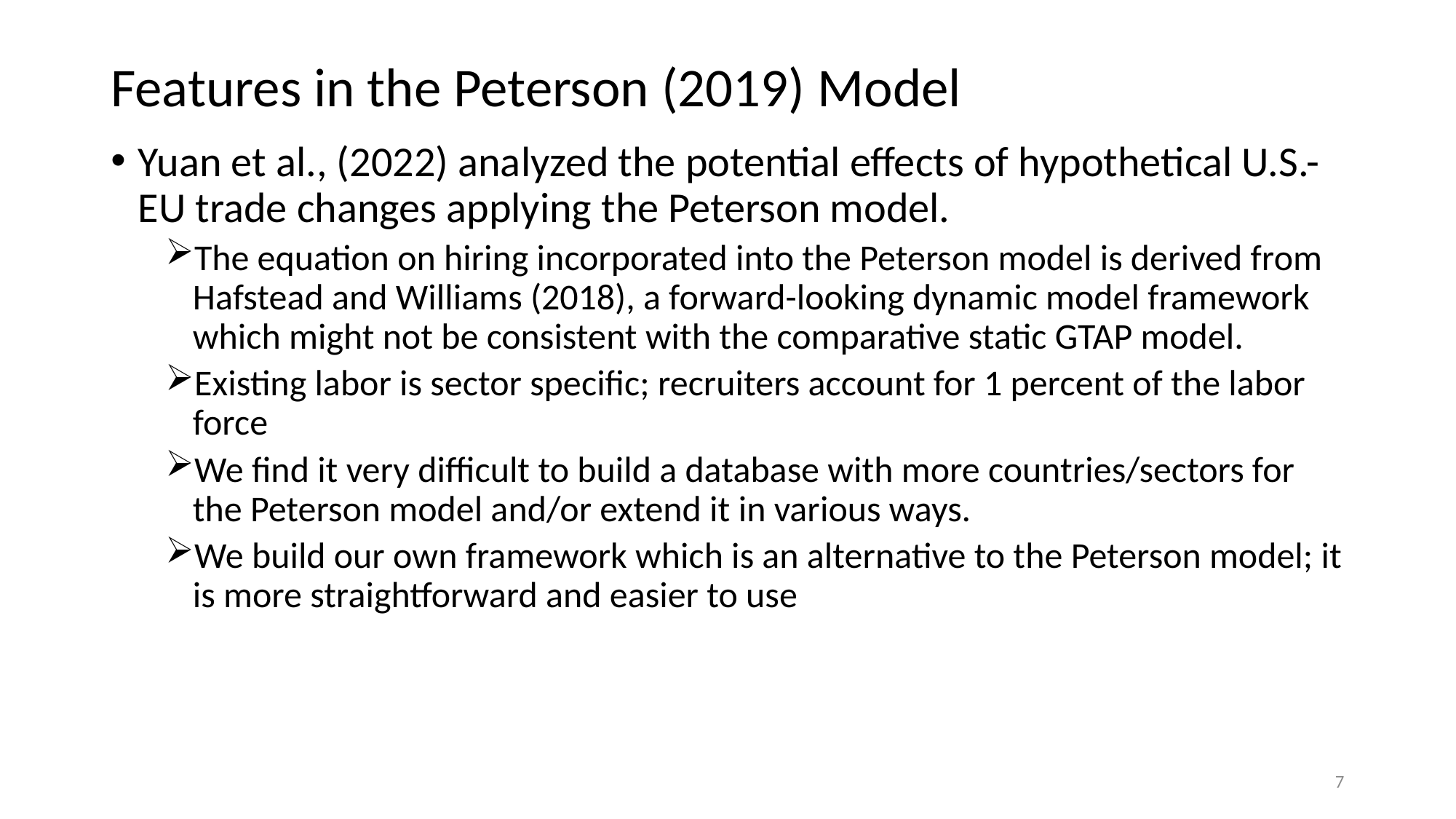

# Features in the Peterson (2019) Model
Yuan et al., (2022) analyzed the potential effects of hypothetical U.S.-EU trade changes applying the Peterson model.
The equation on hiring incorporated into the Peterson model is derived from Hafstead and Williams (2018), a forward-looking dynamic model framework which might not be consistent with the comparative static GTAP model.
Existing labor is sector specific; recruiters account for 1 percent of the labor force
We find it very difficult to build a database with more countries/sectors for the Peterson model and/or extend it in various ways.
We build our own framework which is an alternative to the Peterson model; it is more straightforward and easier to use

7